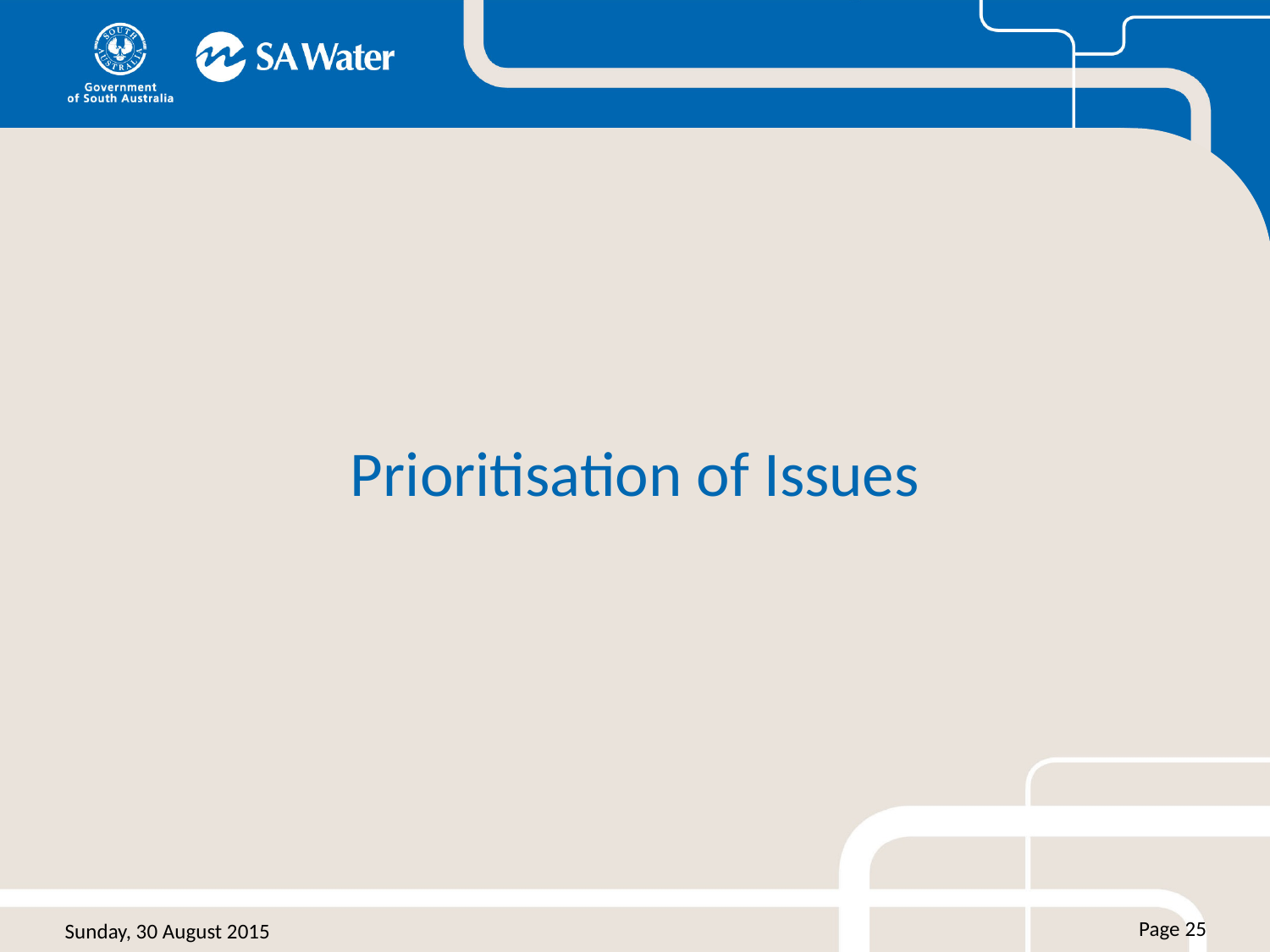

# Prioritisation of Issues
Page 25
Sunday, 30 August 2015